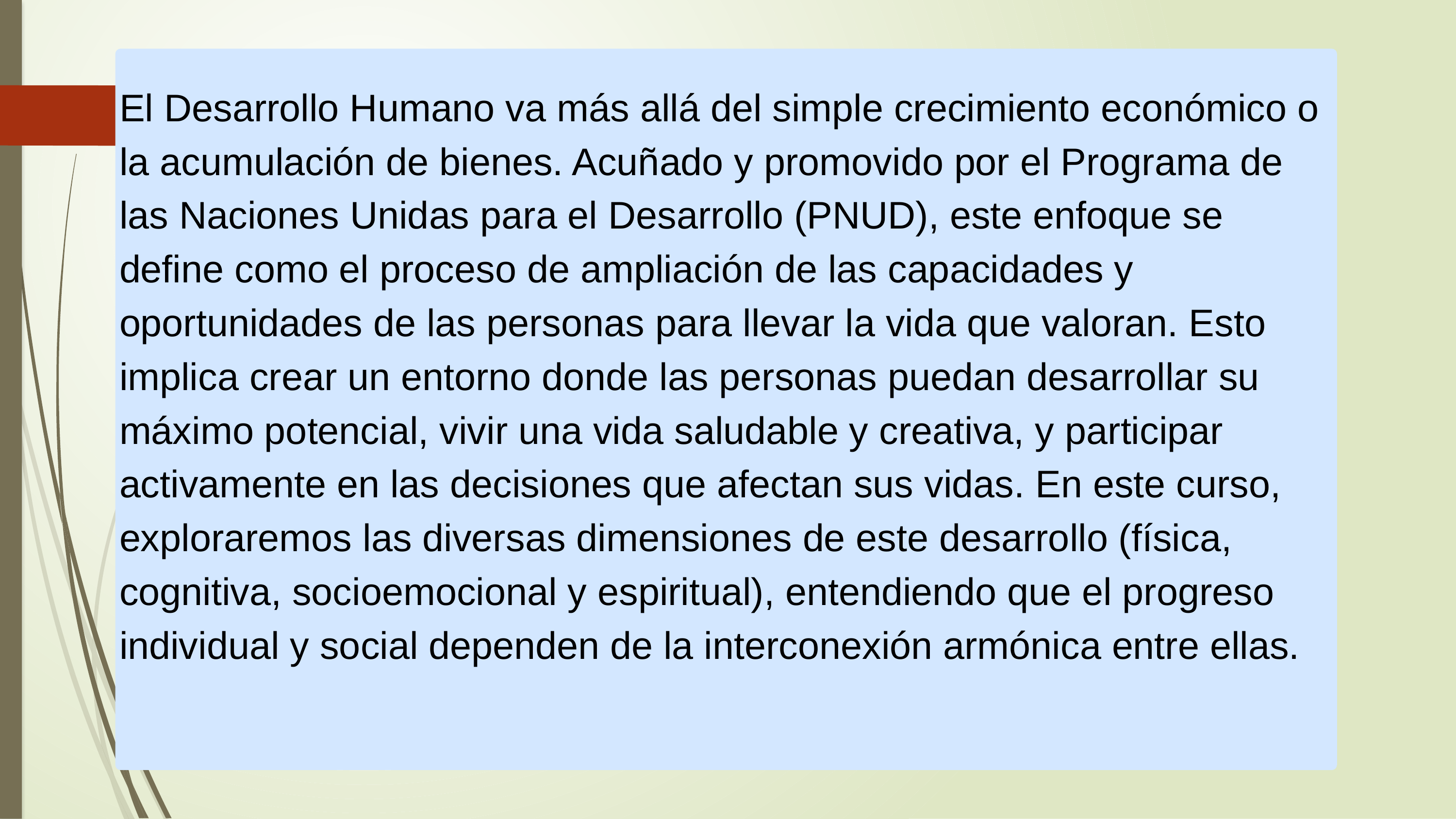

El Desarrollo Humano va más allá del simple crecimiento económico o la acumulación de bienes. Acuñado y promovido por el Programa de las Naciones Unidas para el Desarrollo (PNUD), este enfoque se define como el proceso de ampliación de las capacidades y oportunidades de las personas para llevar la vida que valoran. Esto implica crear un entorno donde las personas puedan desarrollar su máximo potencial, vivir una vida saludable y creativa, y participar activamente en las decisiones que afectan sus vidas. En este curso, exploraremos las diversas dimensiones de este desarrollo (física, cognitiva, socioemocional y espiritual), entendiendo que el progreso individual y social dependen de la interconexión armónica entre ellas.